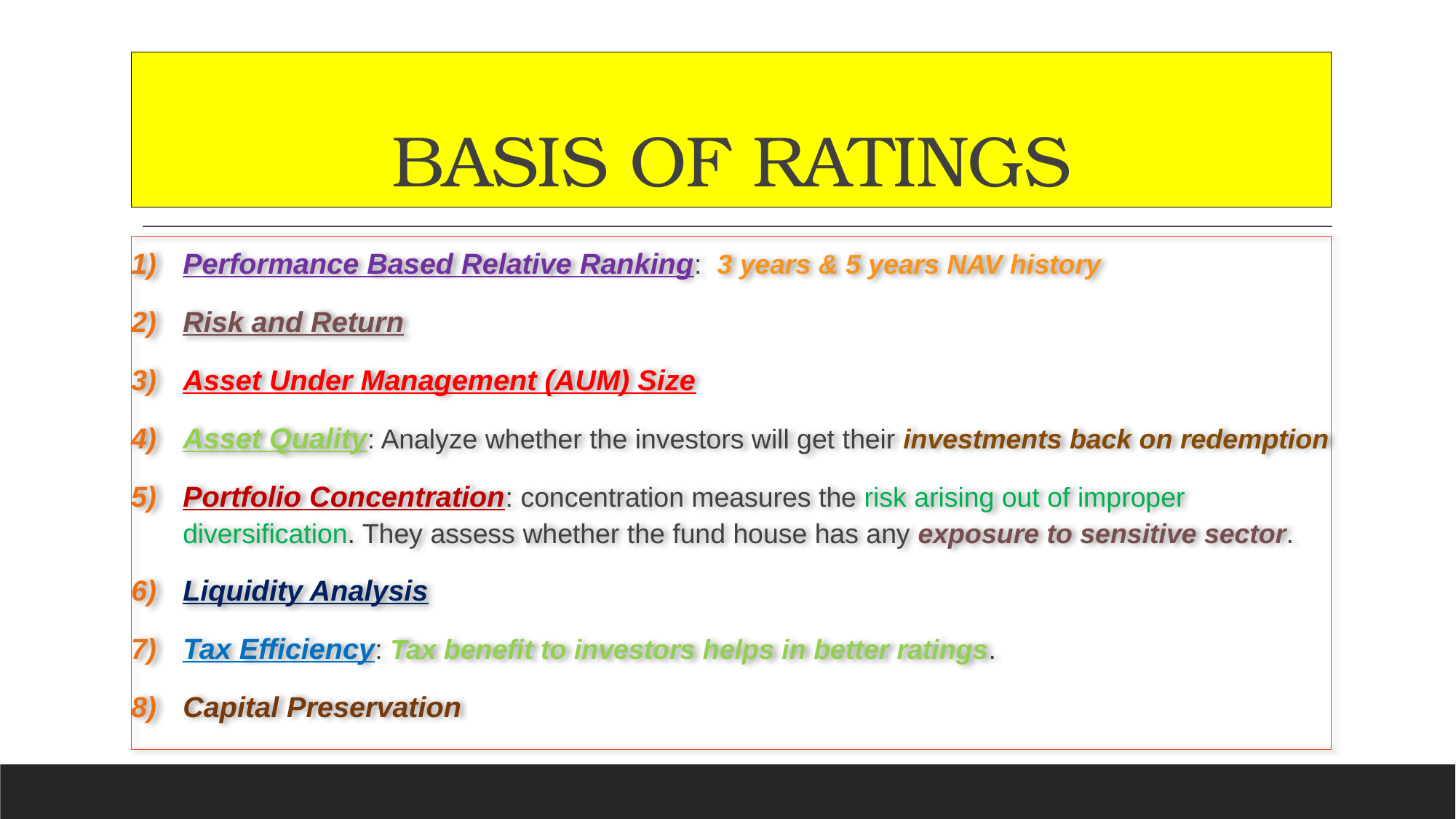

# BASIS OF RATINGS
Performance Based Relative Ranking:  3 years & 5 years NAV history
Risk and Return
Asset Under Management (AUM) Size
Asset Quality: Analyze whether the investors will get their investments back on redemption
Portfolio Concentration: concentration measures the risk arising out of improper diversification. They assess whether the fund house has any exposure to sensitive sector.
Liquidity Analysis
Tax Efficiency: Tax benefit to investors helps in better ratings.
Capital Preservation